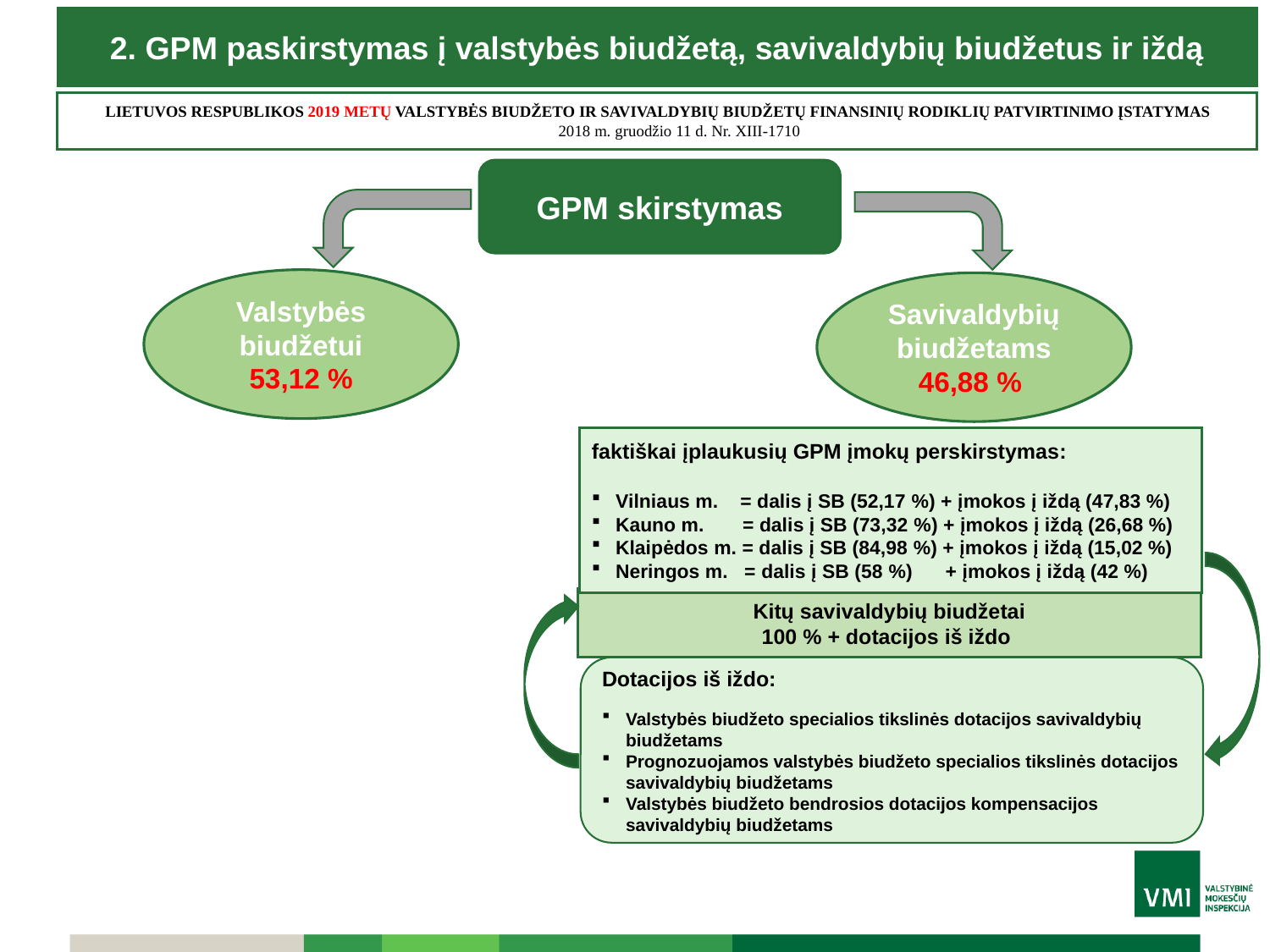

2. GPM paskirstymas į valstybės biudžetą, savivaldybių biudžetus ir iždą
LIETUVOS RESPUBLIKOS 2019 METŲ VALSTYBĖS BIUDŽETO IR SAVIVALDYBIŲ BIUDŽETŲ FINANSINIŲ RODIKLIŲ PATVIRTINIMO ĮSTATYMAS
           2018 m. gruodžio 11 d. Nr. XIII-1710

GPM skirstymas
Valstybės biudžetui
53,12 %
Savivaldybių biudžetams
46,88 %
faktiškai įplaukusių GPM įmokų perskirstymas:

Vilniaus m.    = dalis į SB (52,17 %) + įmokos į iždą (47,83 %)
Kauno m.       = dalis į SB (73,32 %) + įmokos į iždą (26,68 %)
Klaipėdos m. = dalis į SB (84,98 %) + įmokos į iždą (15,02 %)
Neringos m.   = dalis į SB (58 %)      + įmokos į iždą (42 %)

Kitų savivaldybių biudžetai
100 % + dotacijos iš iždo

Dotacijos iš iždo:

Valstybės biudžeto specialios tikslinės dotacijos savivaldybių biudžetams
Prognozuojamos valstybės biudžeto specialios tikslinės dotacijos savivaldybių biudžetams
Valstybės biudžeto bendrosios dotacijos kompensacijos savivaldybių biudžetams